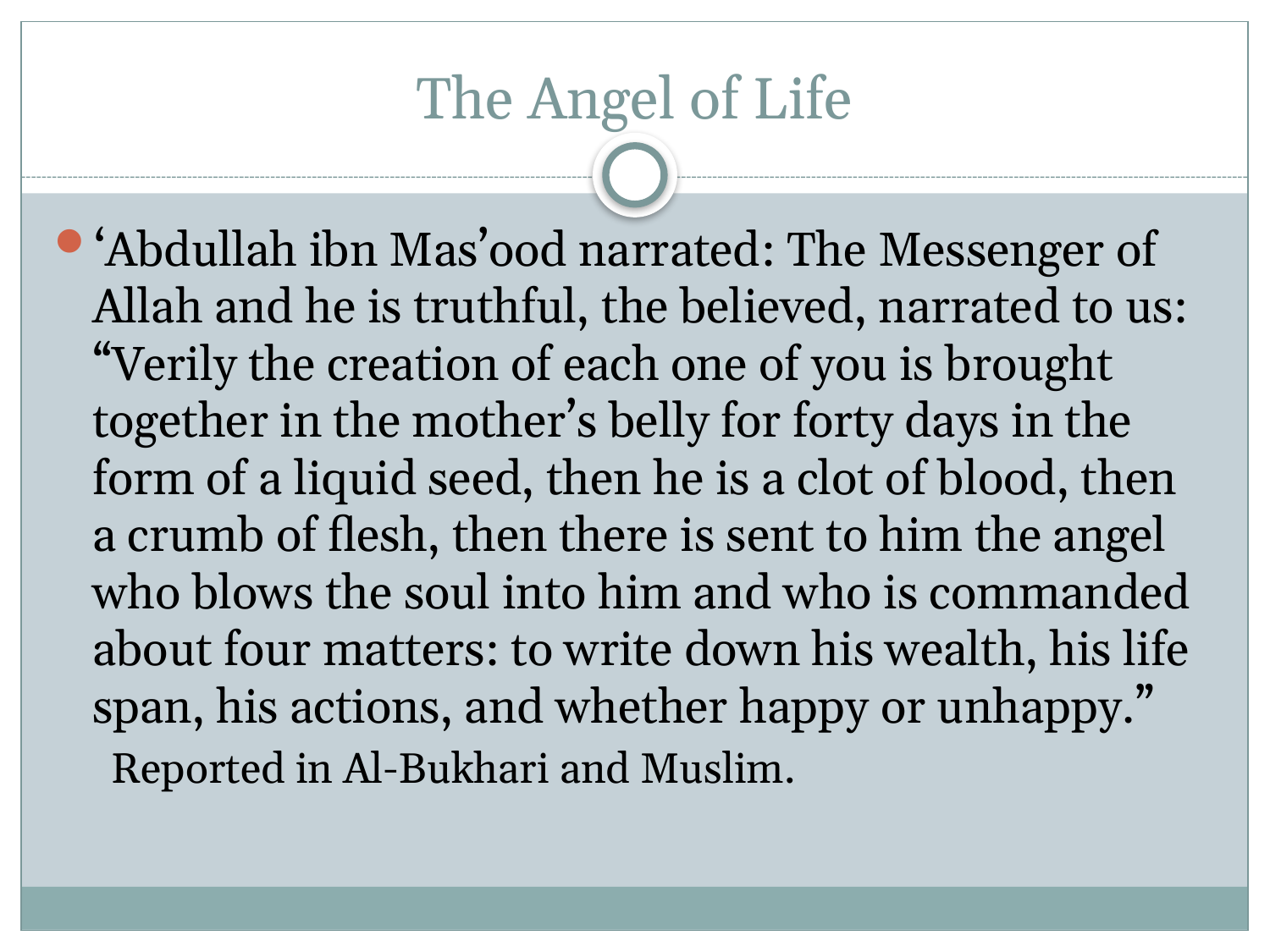

# The Angel of Life
‘Abdullah ibn Mas’ood narrated: The Messenger of Allah and he is truthful, the believed, narrated to us: “Verily the creation of each one of you is brought together in the mother’s belly for forty days in the form of a liquid seed, then he is a clot of blood, then a crumb of flesh, then there is sent to him the angel who blows the soul into him and who is commanded about four matters: to write down his wealth, his life span, his actions, and whether happy or unhappy.”
Reported in Al-Bukhari and Muslim.